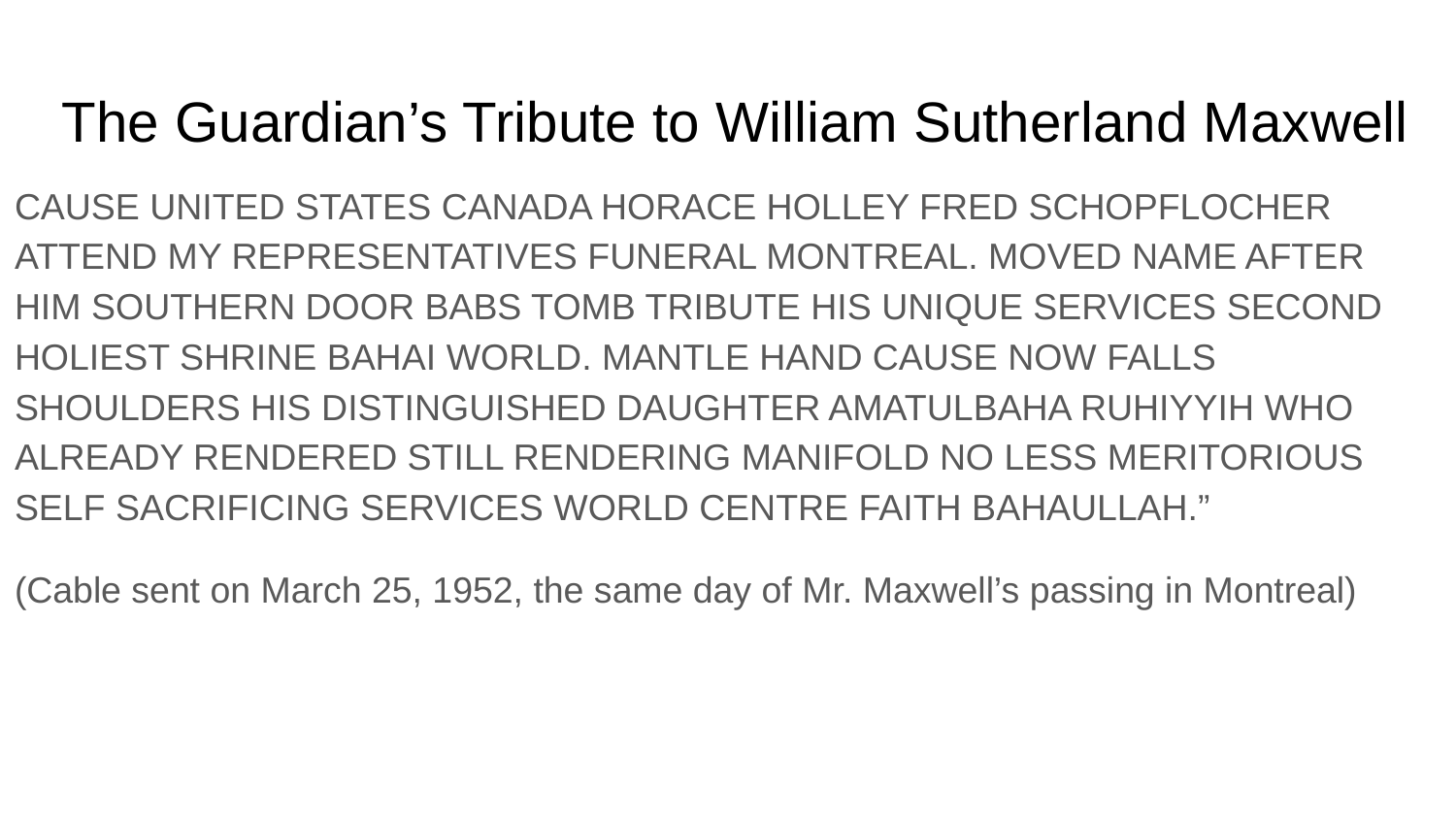

# The Guardian’s Tribute to William Sutherland Maxwell
CAUSE UNITED STATES CANADA HORACE HOLLEY FRED SCHOPFLOCHER ATTEND MY REPRESENTATIVES FUNERAL MONTREAL. MOVED NAME AFTER HIM SOUTHERN DOOR BABS TOMB TRIBUTE HIS UNIQUE SERVICES SECOND HOLIEST SHRINE BAHAI WORLD. MANTLE HAND CAUSE NOW FALLS SHOULDERS HIS DISTINGUISHED DAUGHTER AMATULBAHA RUHIYYIH WHO ALREADY RENDERED STILL RENDERING MANIFOLD NO LESS MERITORIOUS SELF SACRIFICING SERVICES WORLD CENTRE FAITH BAHAULLAH.”
(Cable sent on March 25, 1952, the same day of Mr. Maxwell’s passing in Montreal)